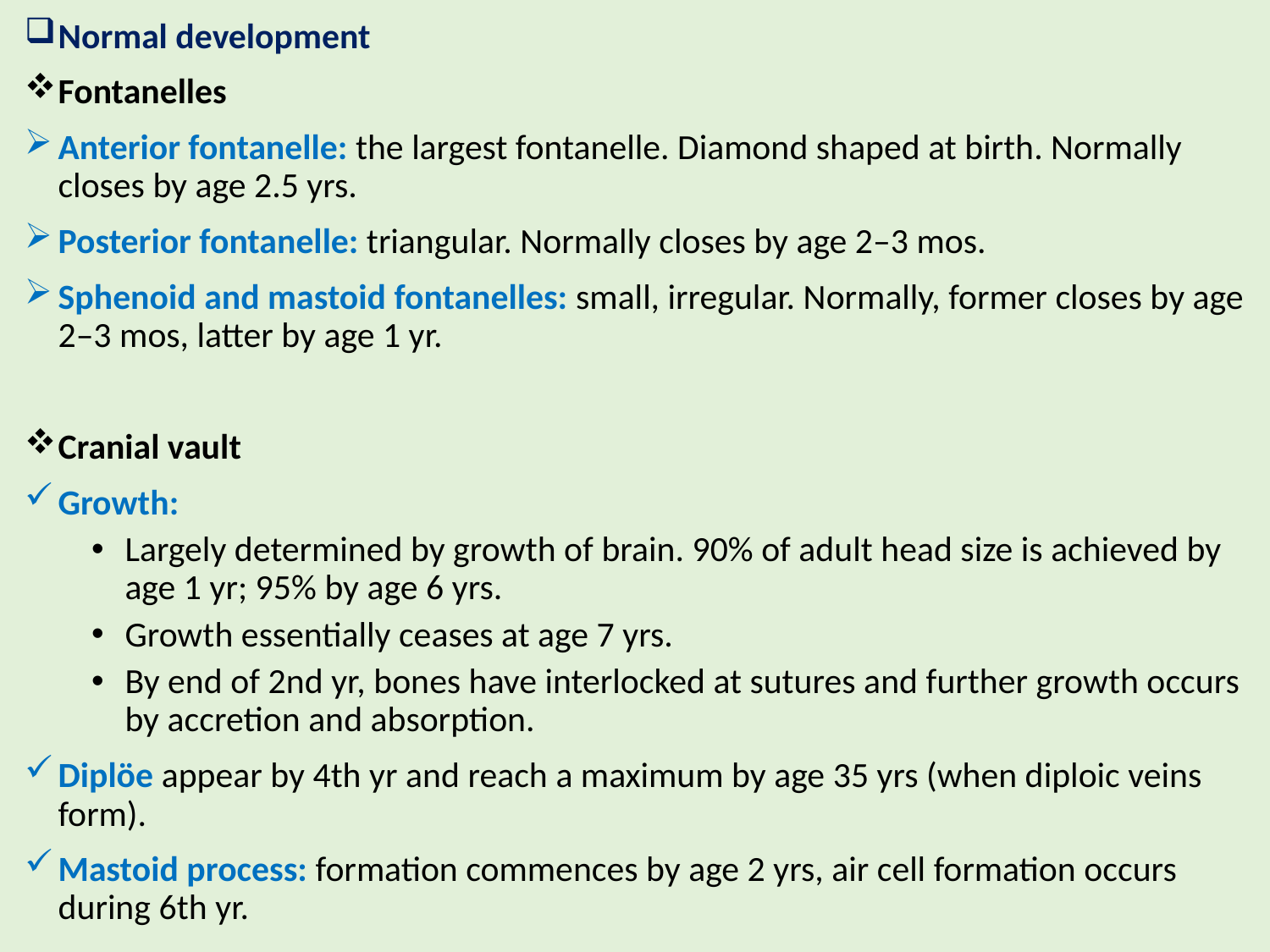

Normal development
Fontanelles
Anterior fontanelle: the largest fontanelle. Diamond shaped at birth. Normally closes by age 2.5 yrs.
Posterior fontanelle: triangular. Normally closes by age 2–3 mos.
Sphenoid and mastoid fontanelles: small, irregular. Normally, former closes by age 2–3 mos, latter by age 1 yr.

Cranial vault
Growth:
Largely determined by growth of brain. 90% of adult head size is achieved by age 1 yr; 95% by age 6 yrs.
Growth essentially ceases at age 7 yrs.
By end of 2nd yr, bones have interlocked at sutures and further growth occurs by accretion and absorption.
Diplöe appear by 4th yr and reach a maximum by age 35 yrs (when diploic veins form).
Mastoid process: formation commences by age 2 yrs, air cell formation occurs during 6th yr.